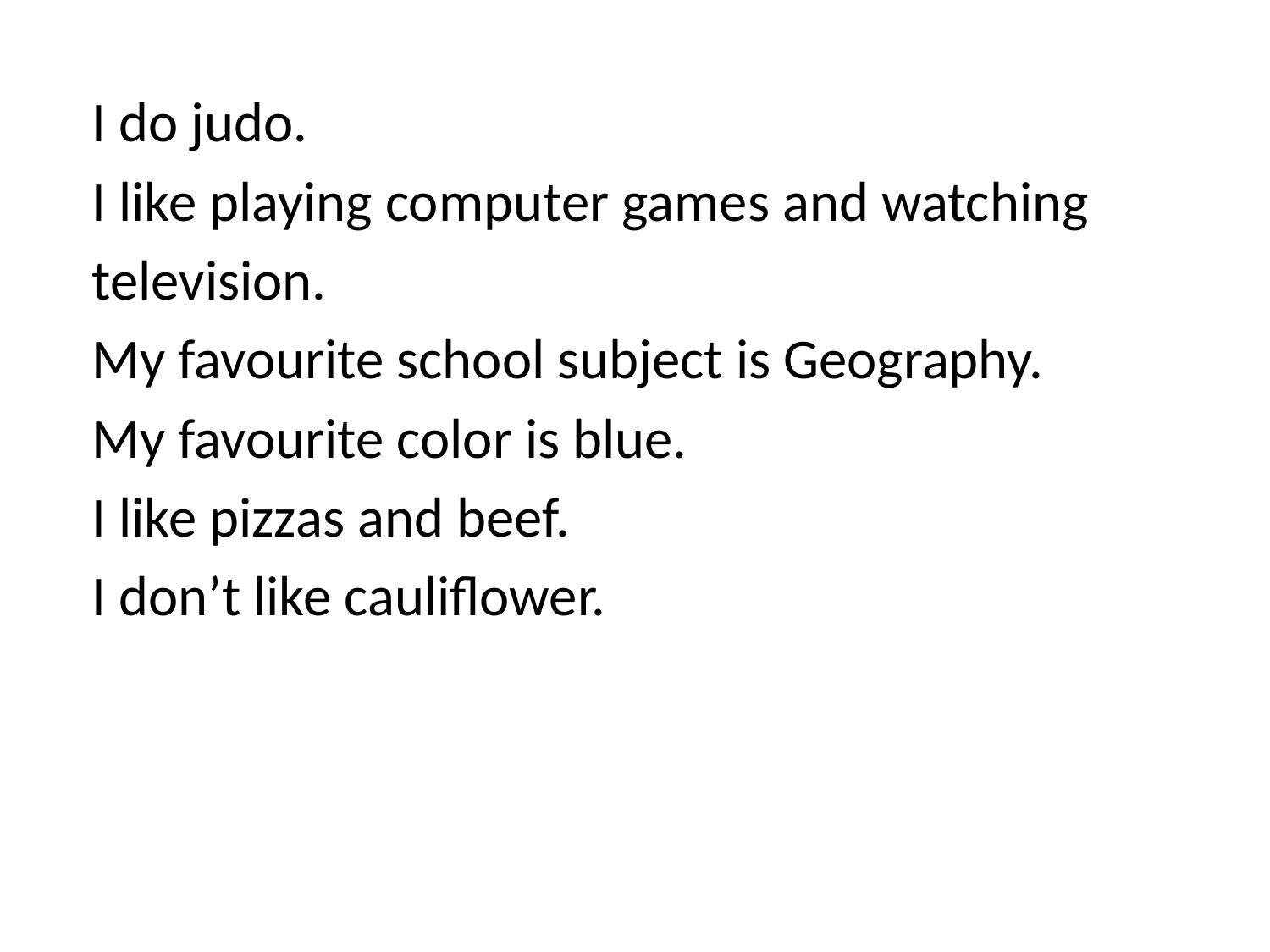

I do judo.
I like playing computer games and watching
television.
My favourite school subject is Geography.
My favourite color is blue.
I like pizzas and beef.
I don’t like cauliflower.